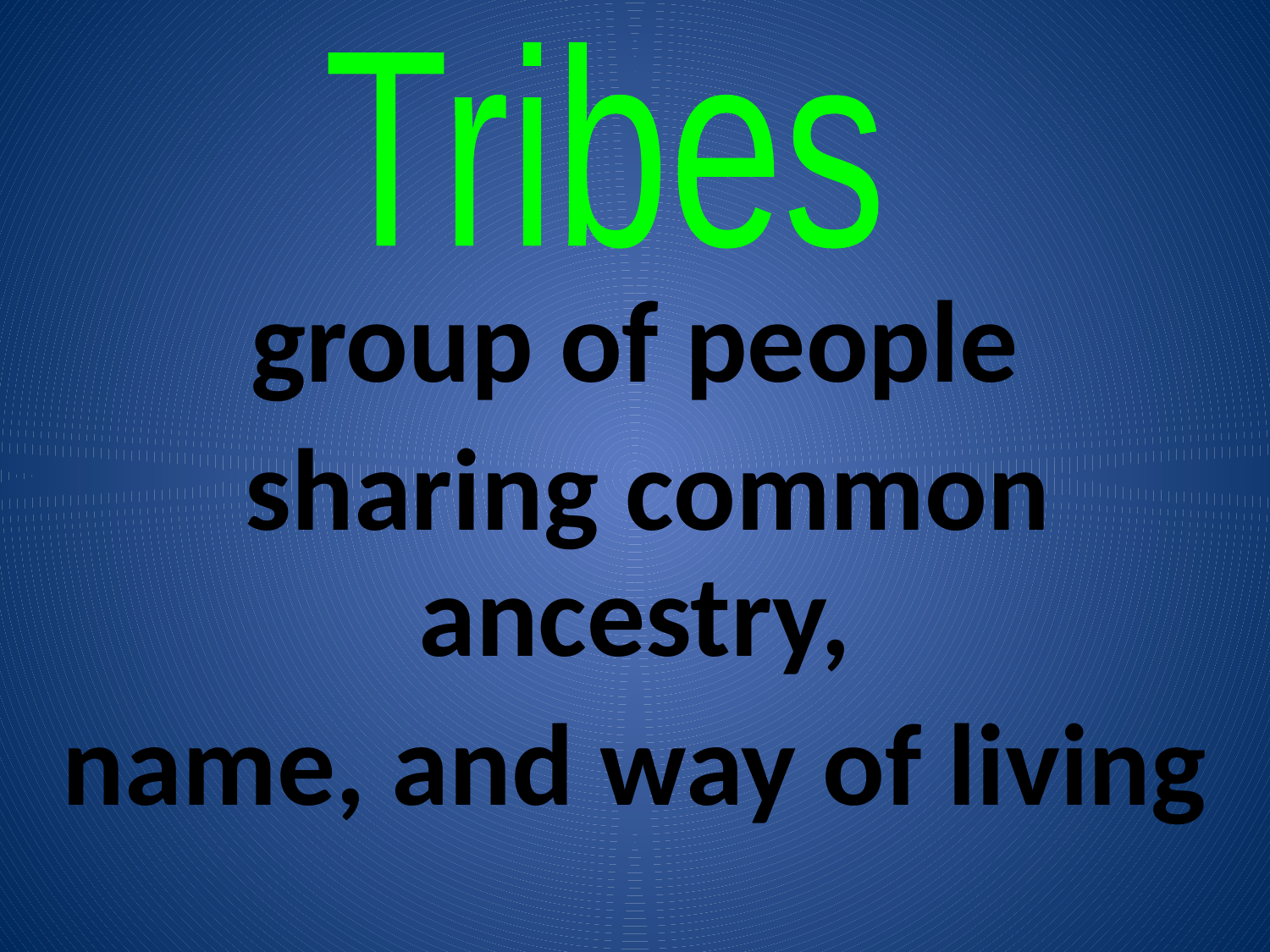

Tribes
group of people
 sharing common ancestry,
name, and way of living